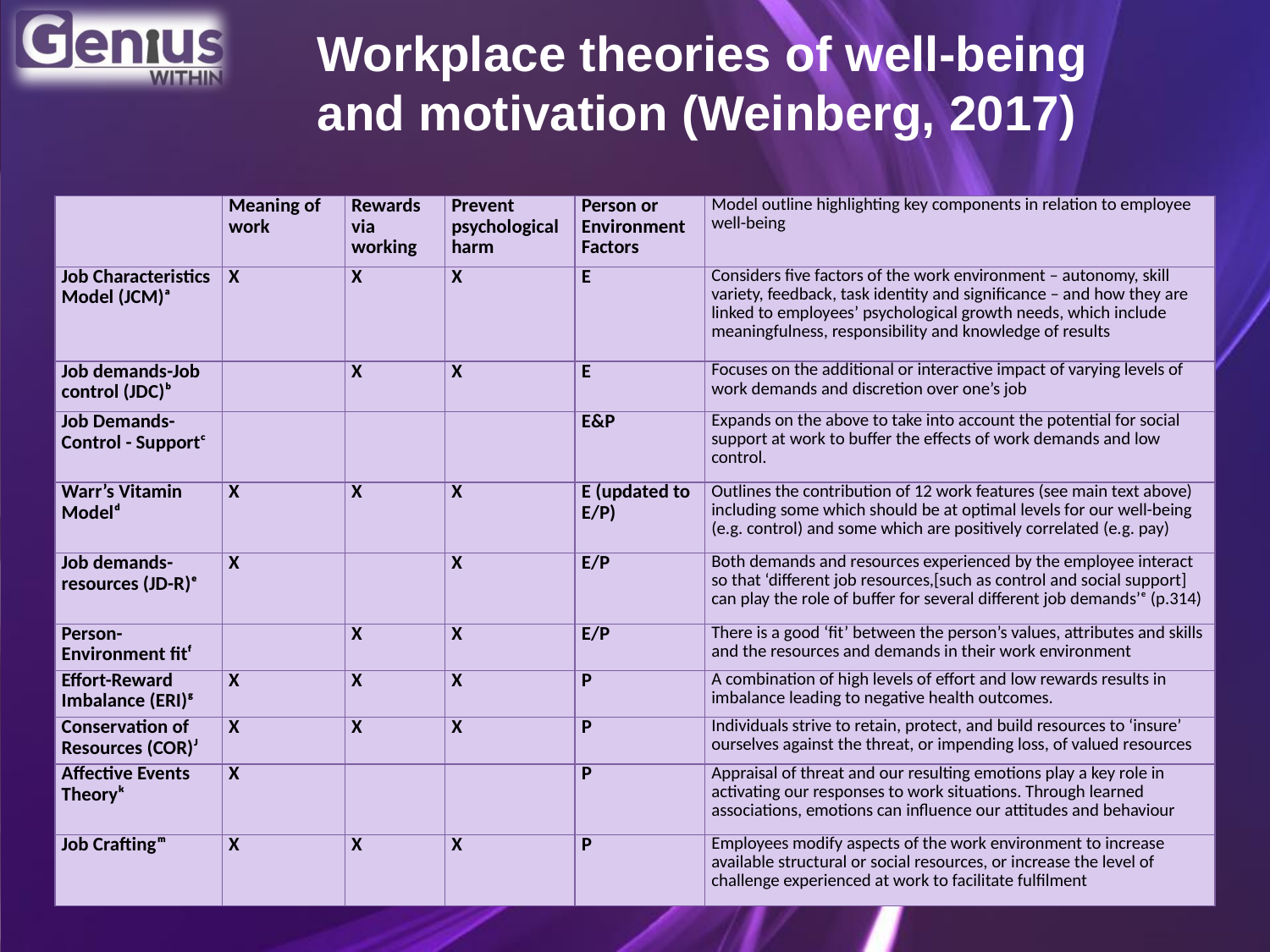

Workplace theories of well-being and motivation (Weinberg, 2017)
|  | Meaning of work | Rewards via working | Prevent psychological harm | Person or Environment Factors | Model outline highlighting key components in relation to employee well-being |
| --- | --- | --- | --- | --- | --- |
| Job Characteristics Model (JCM)ᵃ | X | X | X | E | Considers five factors of the work environment – autonomy, skill variety, feedback, task identity and significance – and how they are linked to employees’ psychological growth needs, which include meaningfulness, responsibility and knowledge of results |
| Job demands-Job control (JDC)ᵇ |  | X | X | E | Focuses on the additional or interactive impact of varying levels of work demands and discretion over one’s job |
| Job Demands- Control - Supportᶜ |  |  |  | E&P | Expands on the above to take into account the potential for social support at work to buffer the effects of work demands and low control. |
| Warr’s Vitamin Modelᵈ | X | X | X | E (updated to E/P) | Outlines the contribution of 12 work features (see main text above) including some which should be at optimal levels for our well-being (e.g. control) and some which are positively correlated (e.g. pay) |
| Job demands-resources (JD-R)ᵉ | X |  | X | E/P | Both demands and resources experienced by the employee interact so that ‘different job resources,[such as control and social support] can play the role of buffer for several different job demands’ᵉ (p.314) |
| Person-Environment fitᶠ |  | X | X | E/P | There is a good ‘fit’ between the person’s values, attributes and skills and the resources and demands in their work environment |
| Effort-Reward Imbalance (ERI)ᶢ | X | X | X | P | A combination of high levels of effort and low rewards results in imbalance leading to negative health outcomes. |
| Conservation of Resources (COR)ᴶ | X | X | X | P | Individuals strive to retain, protect, and build resources to ‘insure’ ourselves against the threat, or impending loss, of valued resources |
| Affective Events Theoryᵏ | X |  |  | P | Appraisal of threat and our resulting emotions play a key role in activating our responses to work situations. Through learned associations, emotions can influence our attitudes and behaviour |
| Job Craftingᵐ | X | X | X | P | Employees modify aspects of the work environment to increase available structural or social resources, or increase the level of challenge experienced at work to facilitate fulfilment |